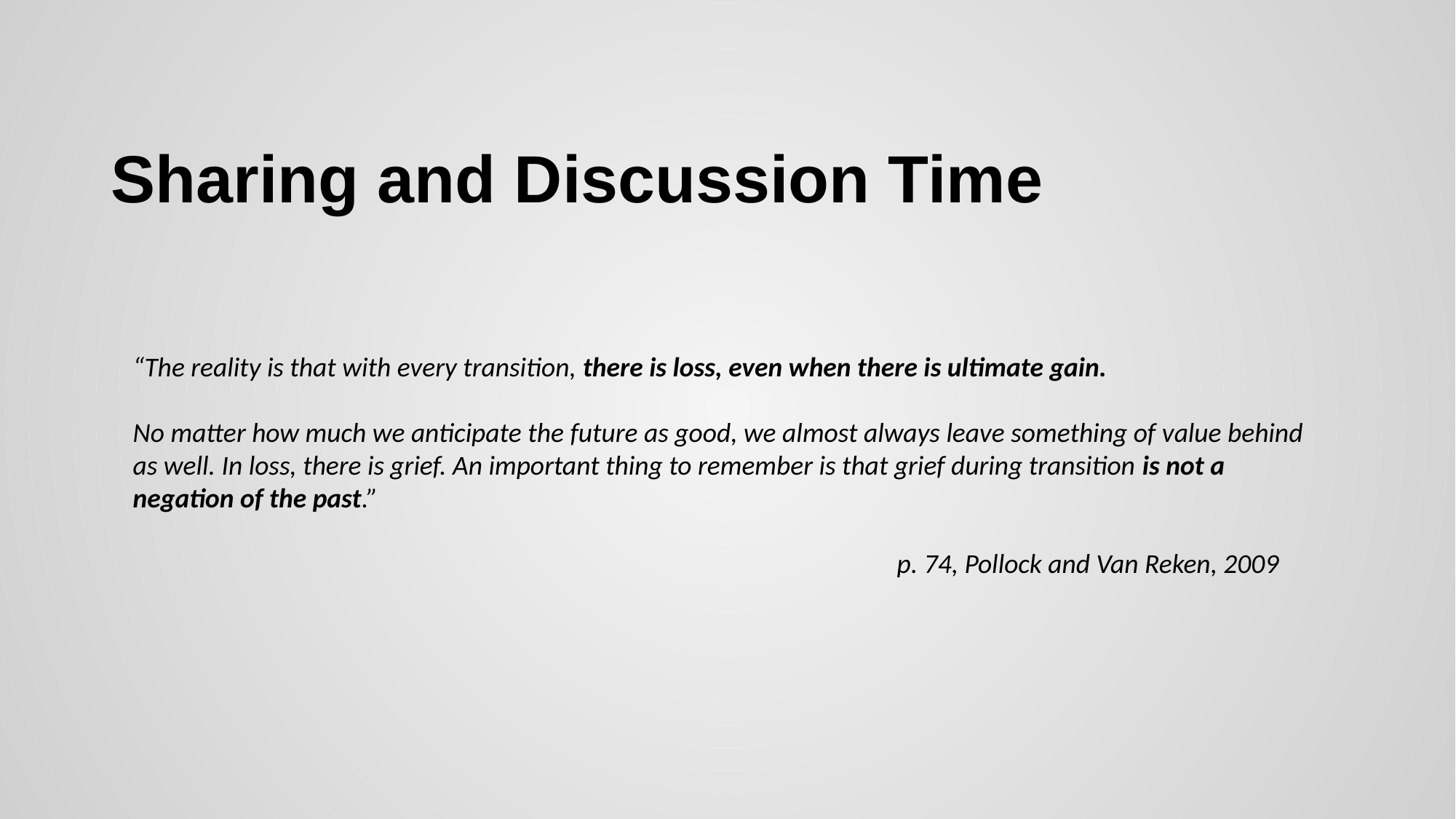

# Sharing and Discussion Time

“The reality is that with every transition, there is loss, even when there is ultimate gain.

No matter how much we anticipate the future as good, we almost always leave something of value behind as well. In loss, there is grief. An important thing to remember is that grief during transition is not a negation of the past.”

							p. 74, Pollock and Van Reken, 2009